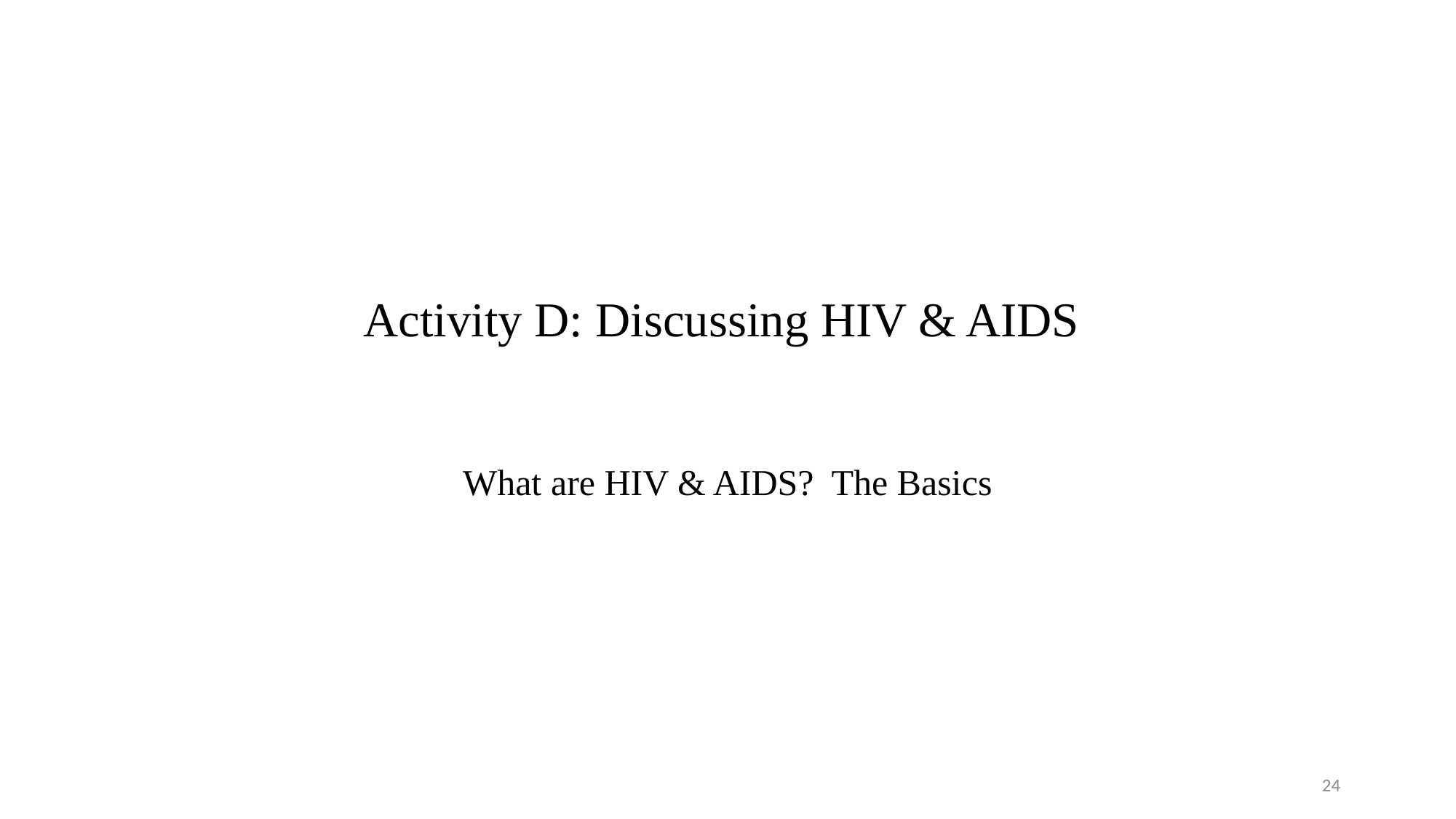

Activity D: Discussing HIV & AIDS

What are HIV & AIDS?  The Basics
24